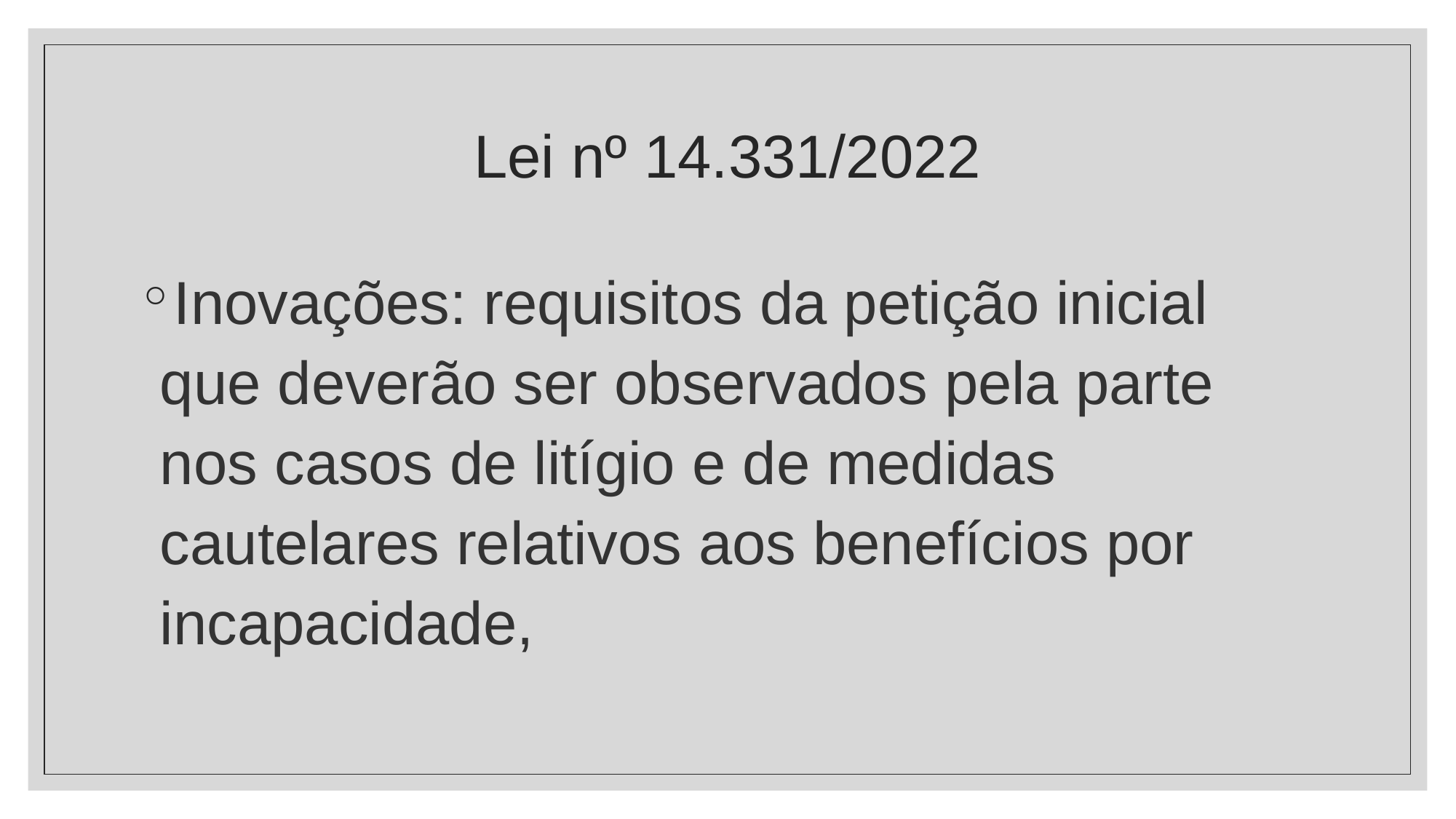

# Lei nº 14.331/2022
Inovações: requisitos da petição inicial que deverão ser observados pela parte nos casos de litígio e de medidas cautelares relativos aos benefícios por incapacidade,